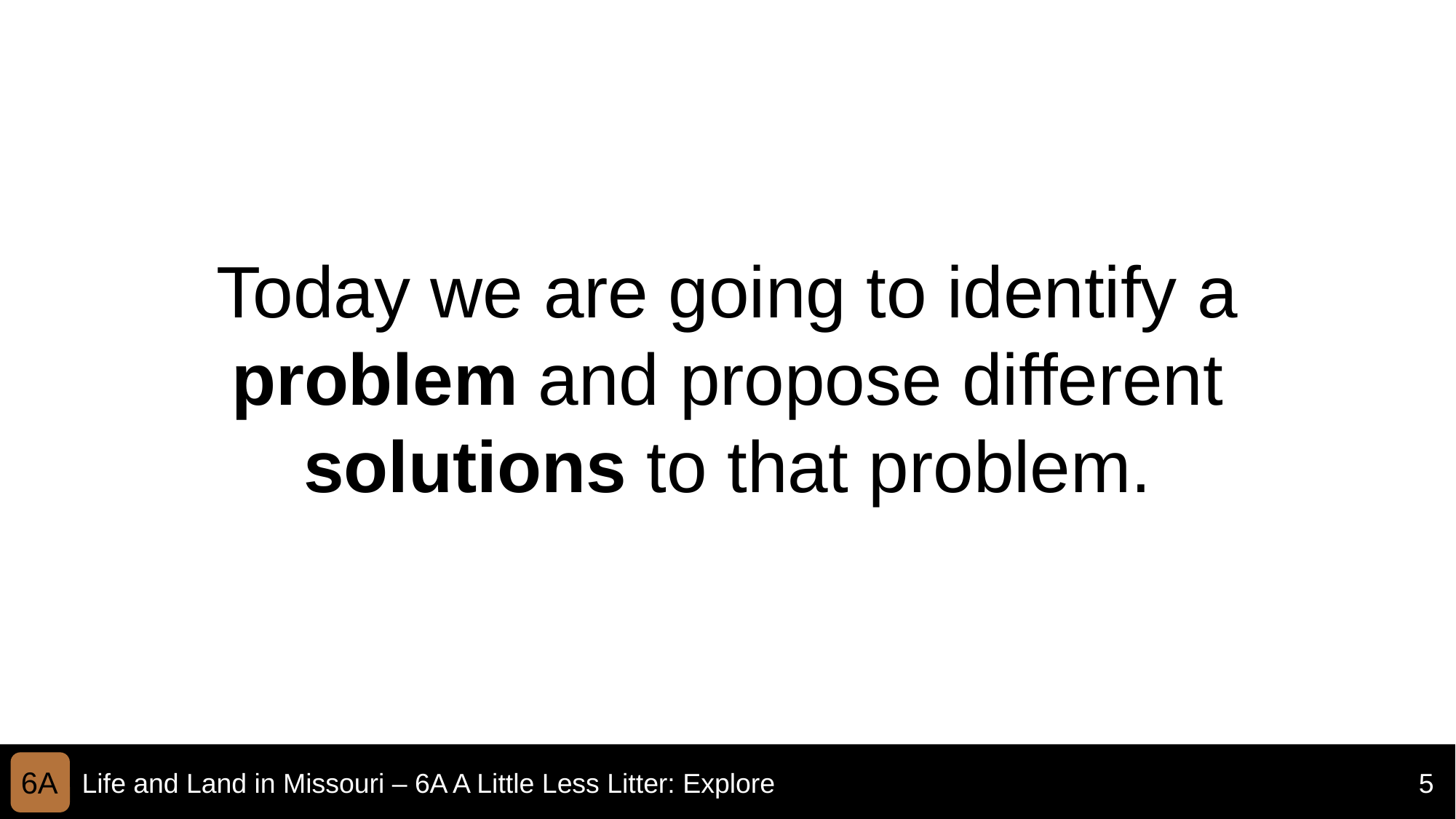

Today we are going to identify a problem and propose different solutions to that problem.

6A
Life and Land in Missouri – 6A A Little Less Litter: Explore
5